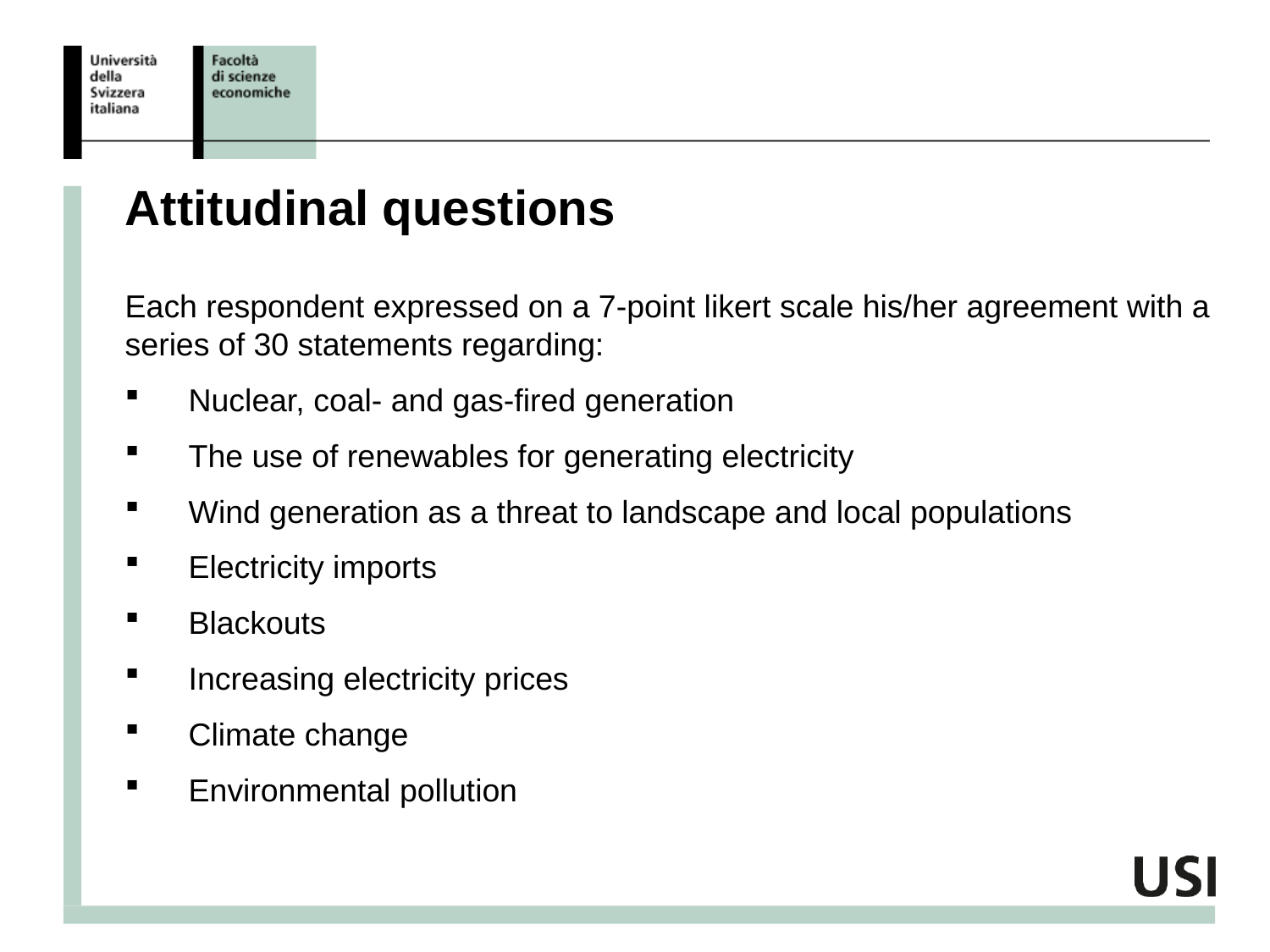

# Attitudinal questions
Each respondent expressed on a 7-point likert scale his/her agreement with a series of 30 statements regarding:
Nuclear, coal- and gas-fired generation
The use of renewables for generating electricity
Wind generation as a threat to landscape and local populations
Electricity imports
Blackouts
Increasing electricity prices
Climate change
Environmental pollution